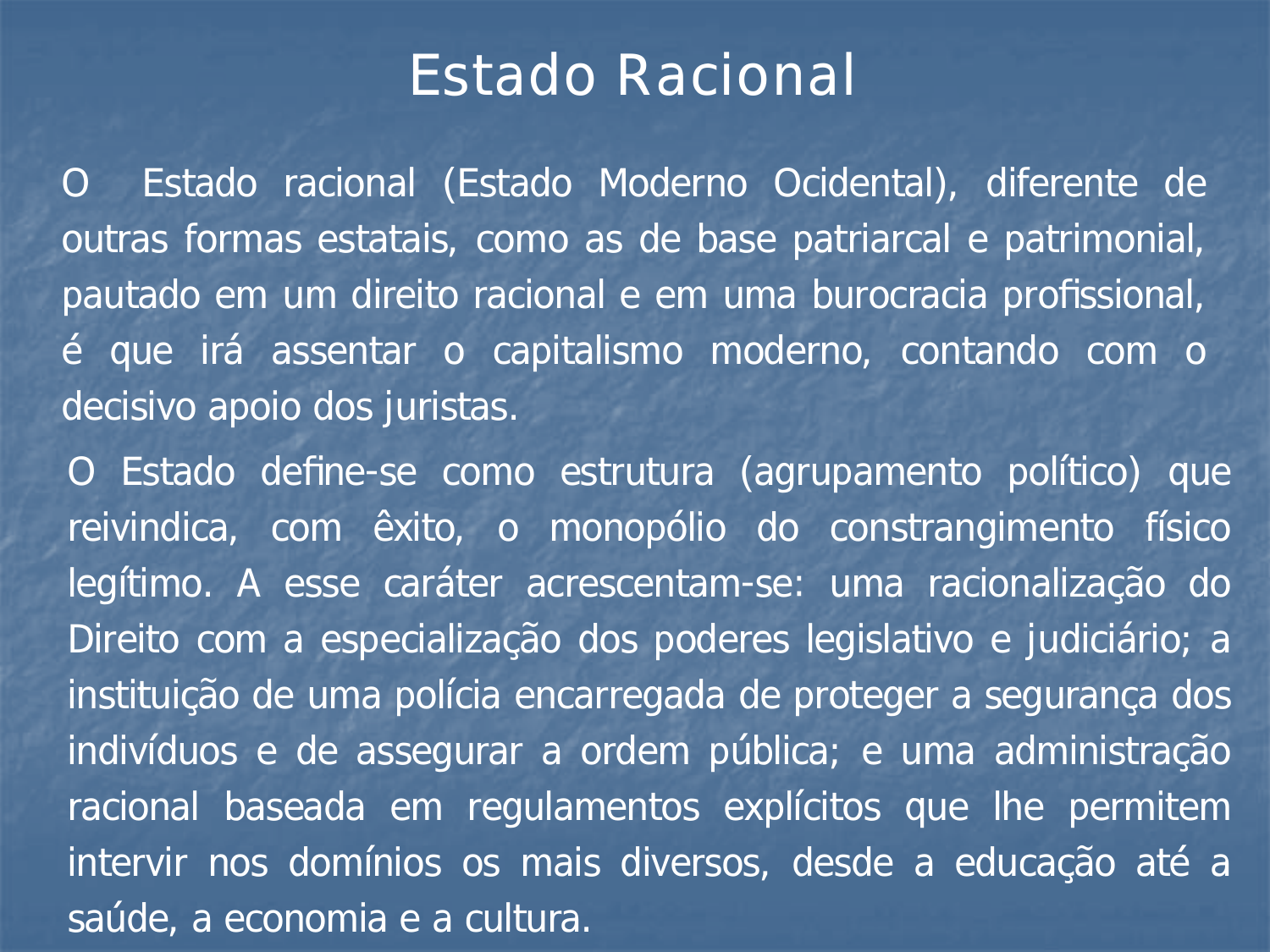

Estado Racional
O  Estado racional (Estado Moderno Ocidental), diferente de outras formas estatais, como as de base patriarcal e patrimonial, pautado em um direito racional e em uma burocracia profissional, é que irá assentar o capitalismo moderno, contando com o decisivo apoio dos juristas.
O Estado define-se como estrutura (agrupamento político) que reivindica, com êxito, o monopólio do constrangimento físico legítimo. A esse caráter acrescentam-se: uma racionalização do Direito com a especialização dos poderes legislativo e judiciário; a instituição de uma polícia encarregada de proteger a segurança dos indivíduos e de assegurar a ordem pública; e uma administração racional baseada em regulamentos explícitos que lhe permitem intervir nos domínios os mais diversos, desde a educação até a saúde, a economia e a cultura.